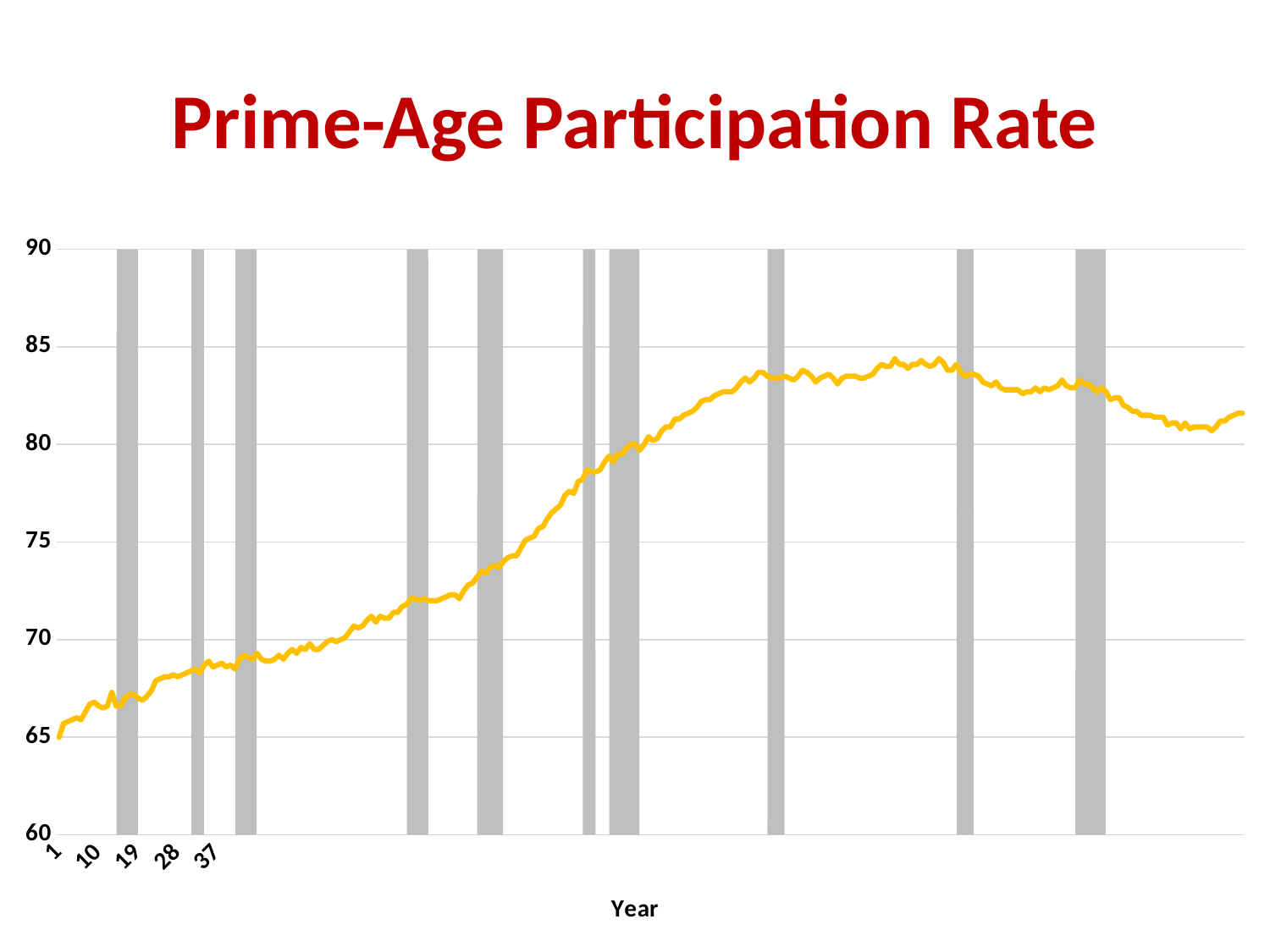

# Prime-Age Participation Rate

### Chart

| Category |  | LFPR |
|---|---|---|